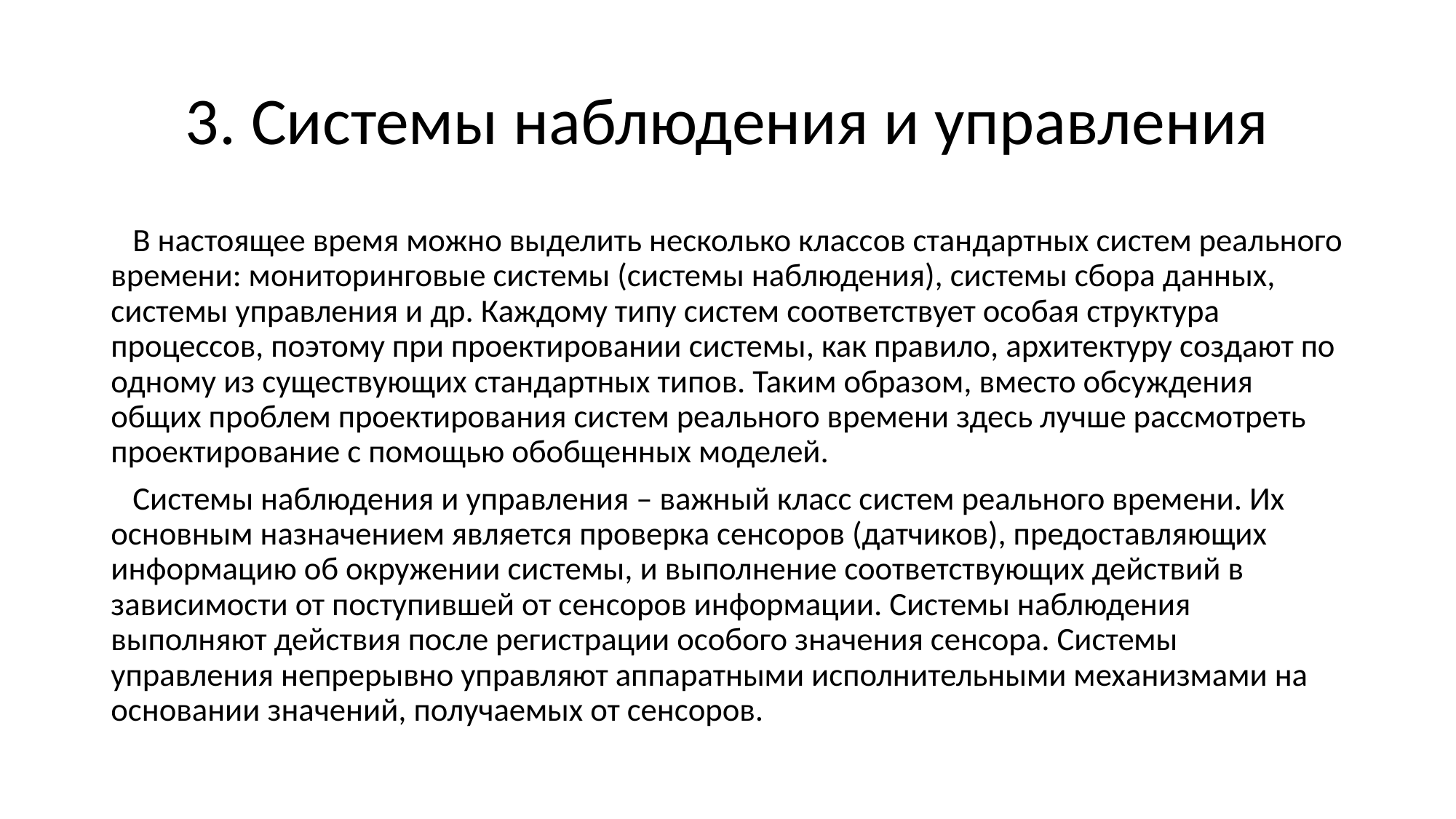

# 3. Системы наблюдения и управления
   В настоящее время можно выделить несколько классов стандартных систем реального времени: мониторинговые системы (системы наблюдения), системы сбора данных, системы управления и др. Каждому типу систем соответствует особая структура процессов, поэтому при проектировании системы, как правило, архитектуру создают по одному из существующих стандартных типов. Таким образом, вместо обсуждения общих проблем проектирования систем реального времени здесь лучше рассмотреть проектирование с помощью обобщенных моделей.
   Системы наблюдения и управления – важный класс систем реального времени. Их основным назначением является проверка сенсоров (датчиков), предоставляющих информацию об окружении системы, и выполнение соответствующих действий в зависимости от поступившей от сенсоров информации. Системы наблюдения выполняют действия после регистрации особого значения сенсора. Системы управления непрерывно управляют аппаратными исполнительными механизмами на основании значений, получаемых от сенсоров.